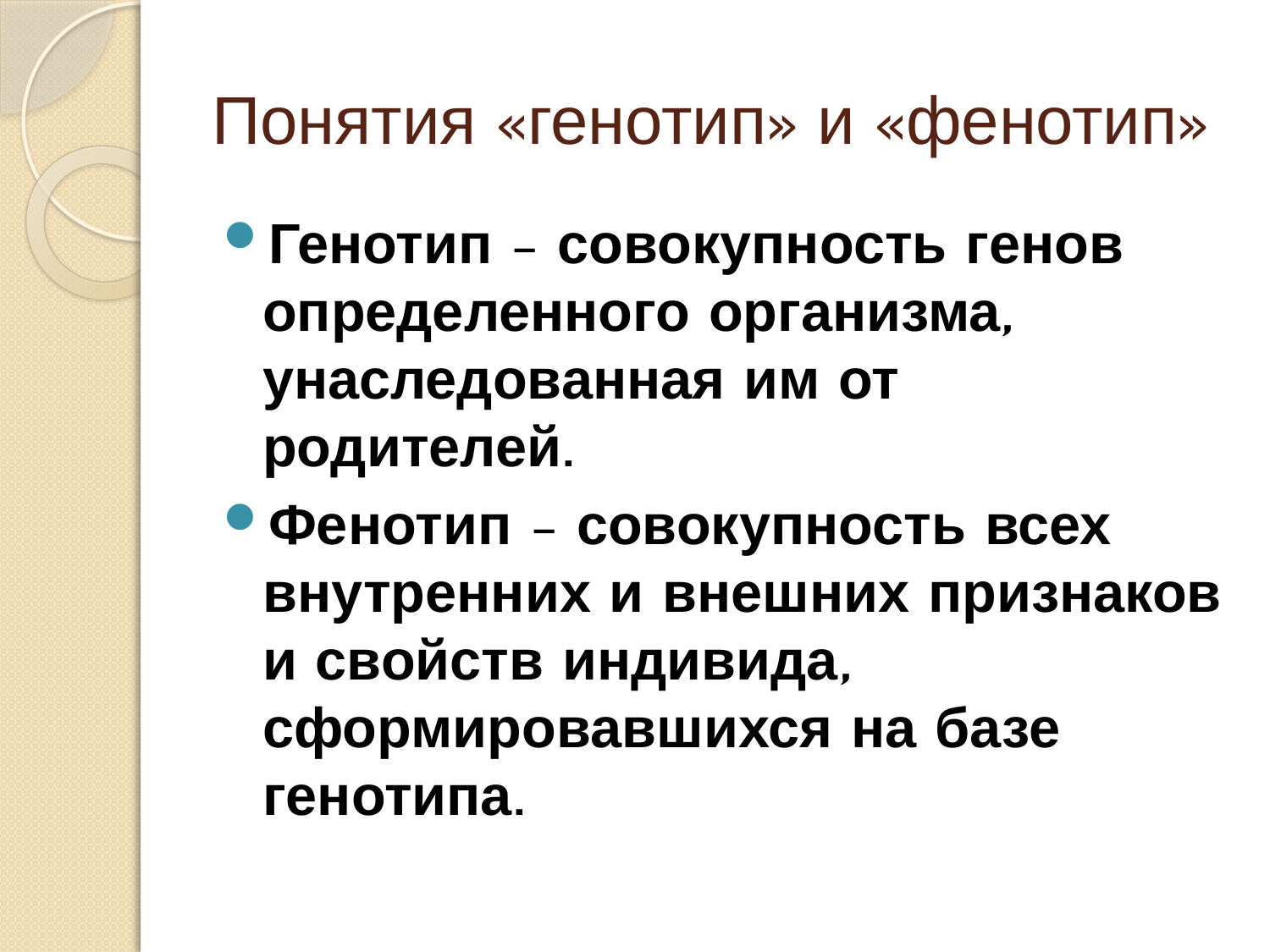

# Понятия «генотип» и «фенотип»
Генотип – совокупность генов определенного организма, унаследованная им от родителей.
Фенотип – совокупность всех внутренних и внешних признаков и свойств индивида, сформировавшихся на базе генотипа.